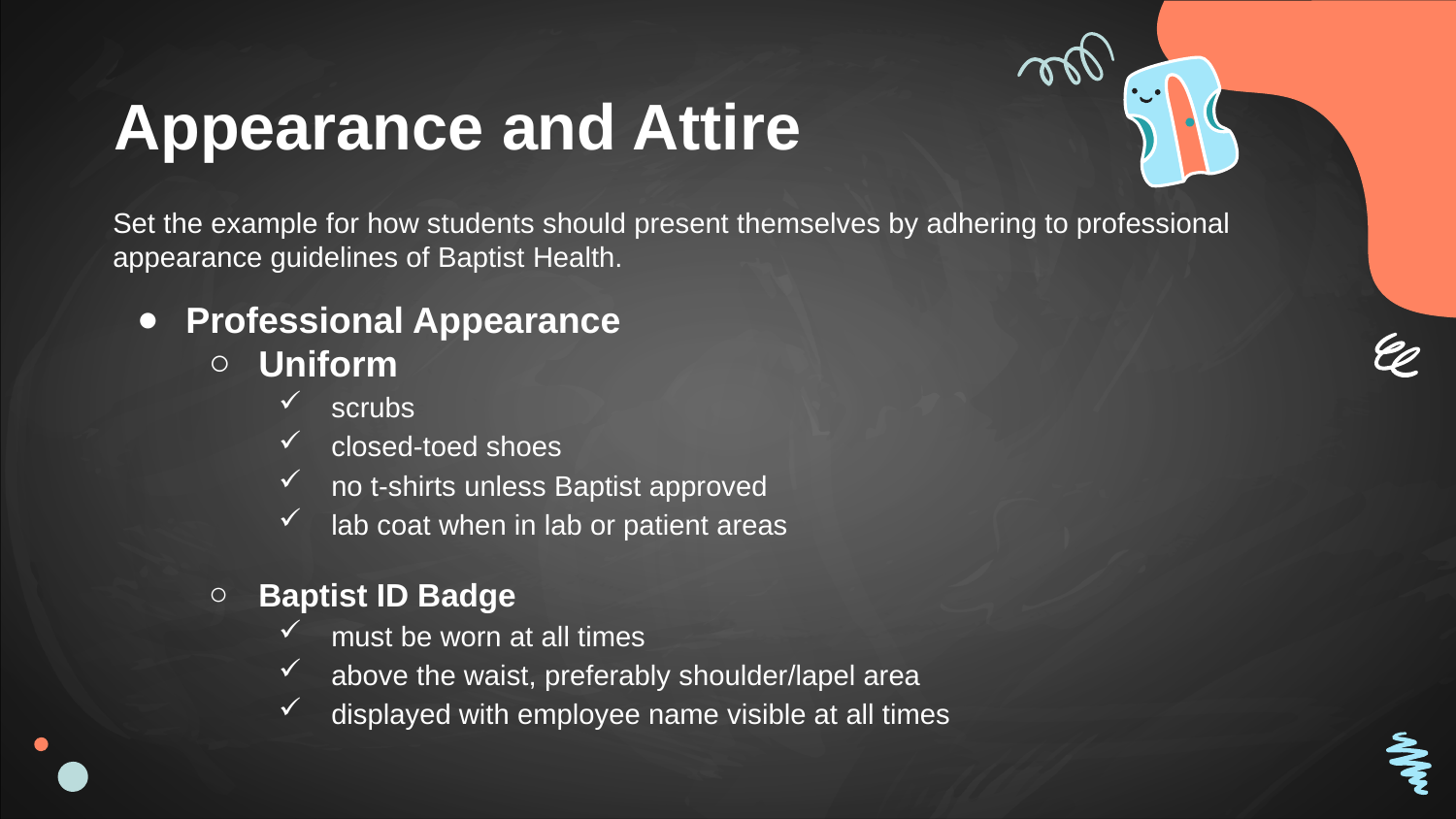

# Appearance and Attire
Set the example for how students should present themselves by adhering to professional appearance guidelines of Baptist Health.
Professional Appearance
Uniform
scrubs
closed-toed shoes
no t-shirts unless Baptist approved
lab coat when in lab or patient areas

Baptist ID Badge
must be worn at all times
above the waist, preferably shoulder/lapel area
displayed with employee name visible at all times